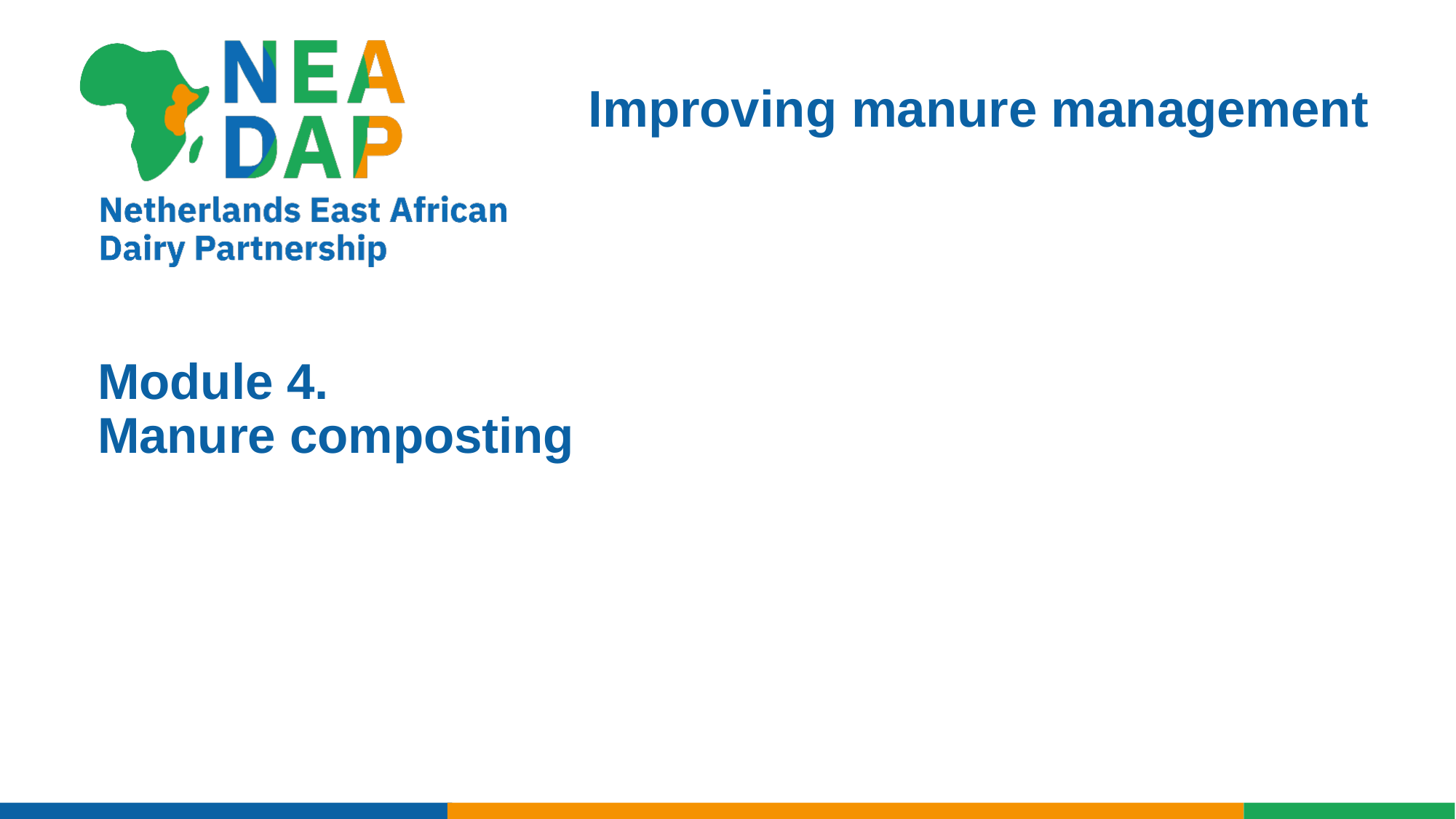

Improving manure management
# Module 4. Manure composting